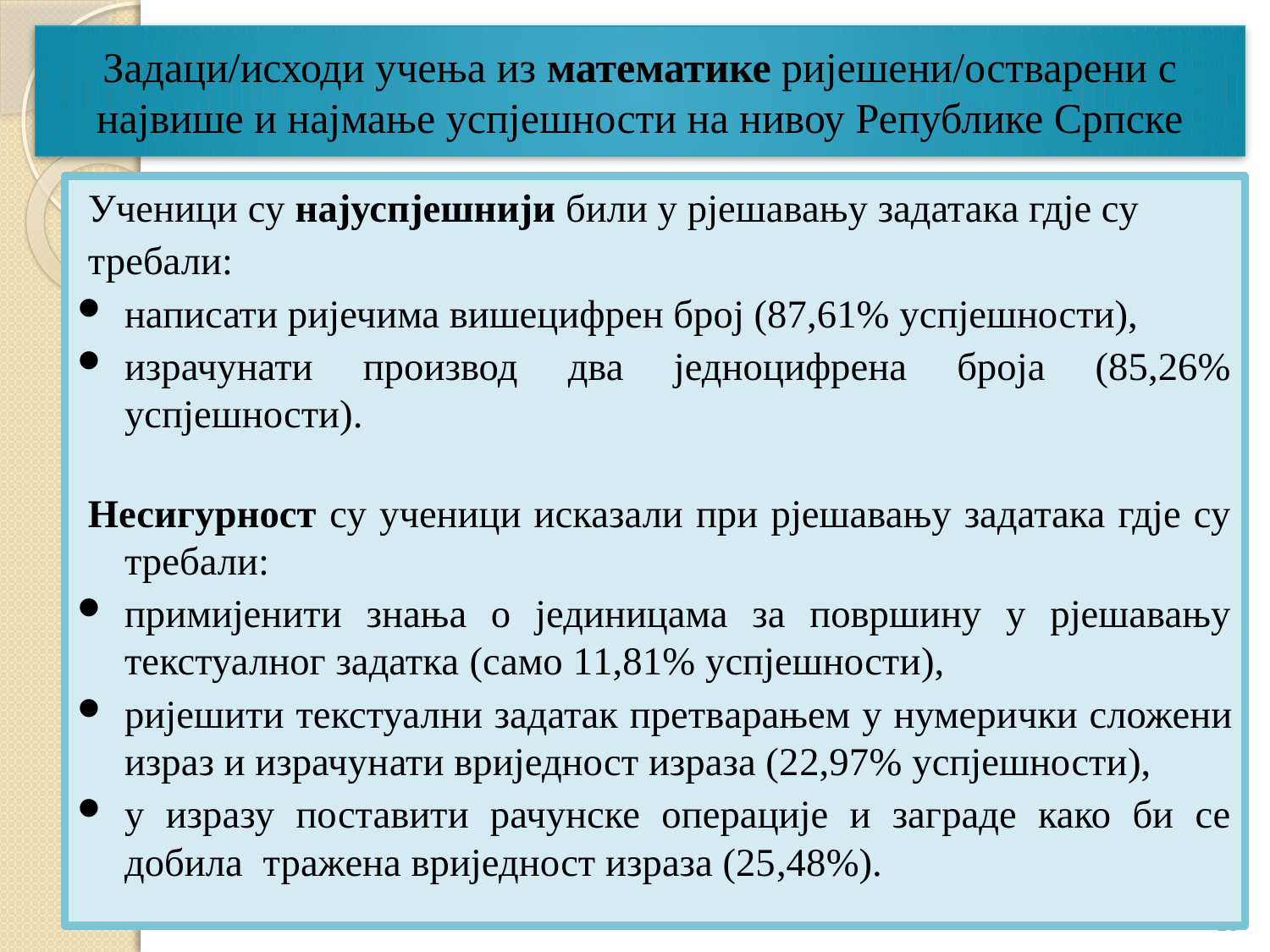

# Задаци/исходи учења из математике ријешени/остварени с највише и најмање успјешности на нивоу Републике Српске
Ученици су најуспјешнији били у рјешавању задатака гдје су
требали:
написати ријечима вишецифрен број (87,61% успјешности),
израчунати производ два једноцифрена броја (85,26% успјешности).

Несигурност су ученици исказали при рјешавању задатака гдје су требали:
примијенити знања о јединицама за површину у рјешавању текстуалног задатка (само 11,81% успјешности),
ријешити текстуални задатак претварањем у нумерички сложени израз и израчунати вриједност израза (22,97% успјешности),
у изразу поставити рачунске операције и заграде како би се добила  тражена вриједност израза (25,48%).

26